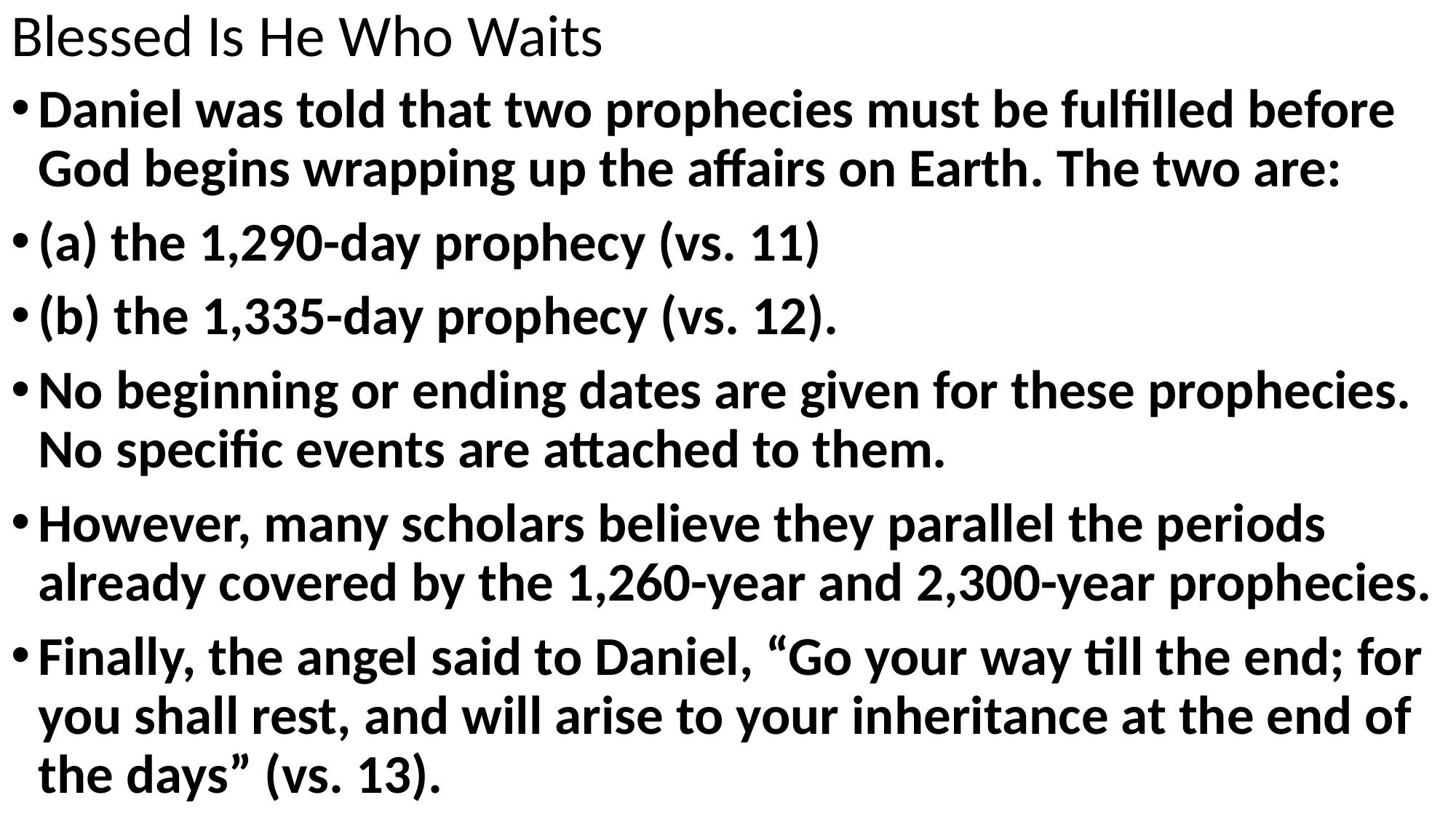

# Blessed Is He Who Waits
Daniel was told that two prophecies must be fulfilled before God begins wrapping up the affairs on Earth. The two are:
(a) the 1,290-day prophecy (vs. 11)
(b) the 1,335-day prophecy (vs. 12).
No beginning or ending dates are given for these prophecies. No specific events are attached to them.
However, many scholars believe they parallel the periods already covered by the 1,260-year and 2,300-year prophecies.
Finally, the angel said to Daniel, “Go your way till the end; for you shall rest, and will arise to your inheritance at the end of the days” (vs. 13).